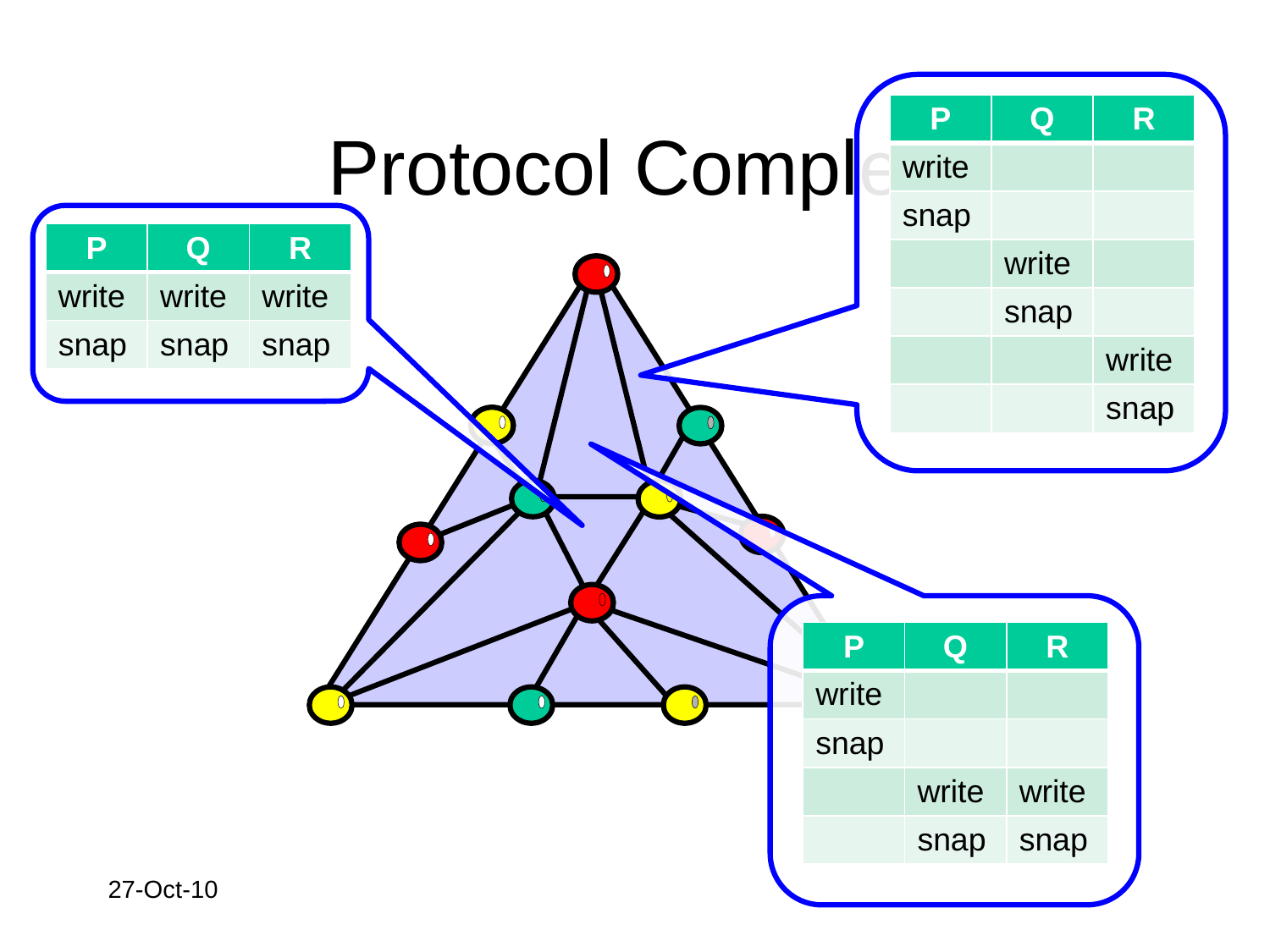

# Protocol Complex
| P | Q | R |
| --- | --- | --- |
| write |  |  |
| snap |  |  |
|  | write |  |
|  | snap |  |
|  |  | write |
|  |  | snap |

| P | Q | R |
| --- | --- | --- |
| write | write | write |
| snap | snap | snap |

| P | Q | R |
| --- | --- | --- |
| write |  |  |
| snap |  |  |
|  | write | write |
|  | snap | snap |

27-Oct-10